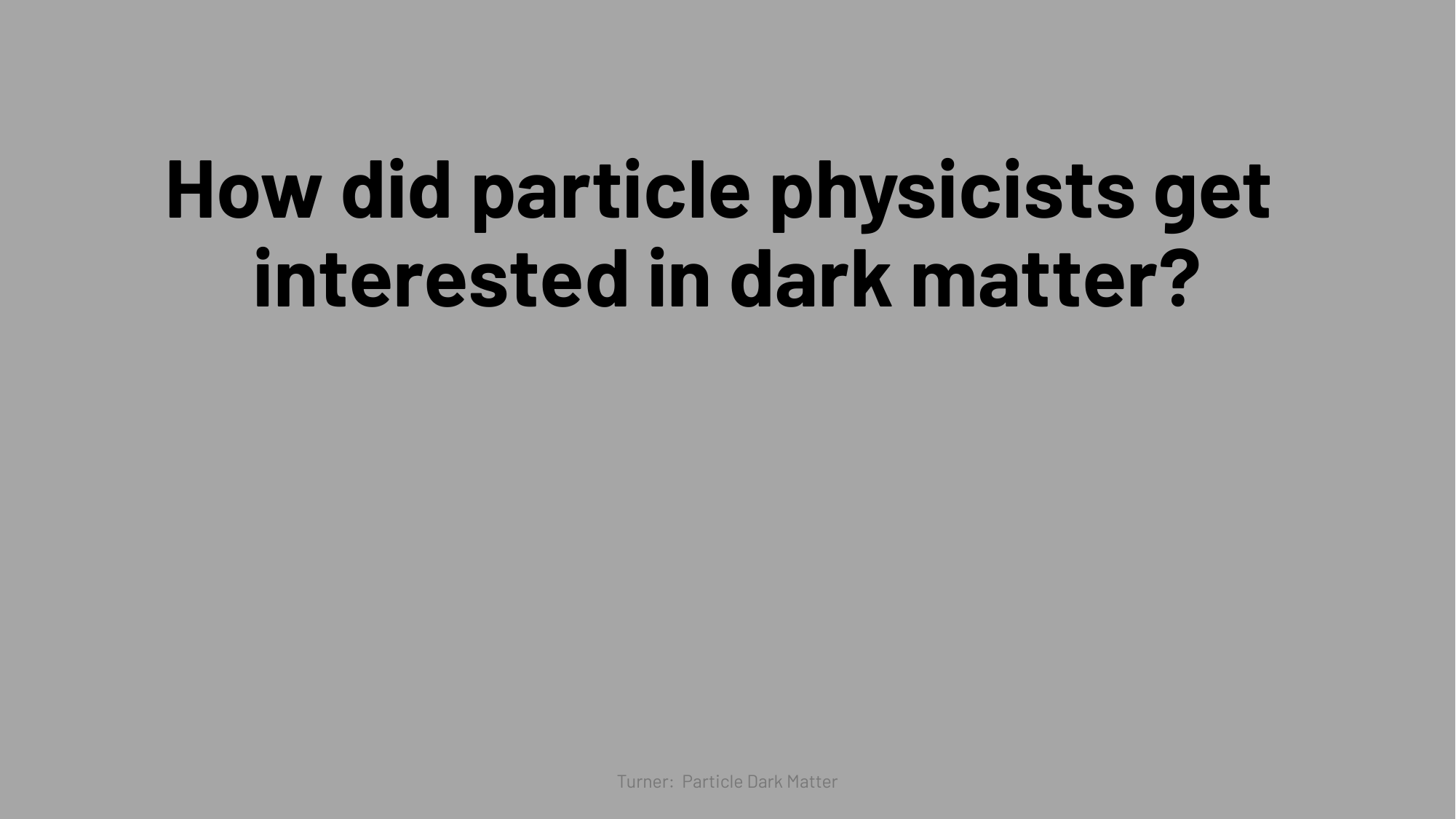

# How did particle physicists get interested in dark matter?
Turner:  Particle Dark Matter
7